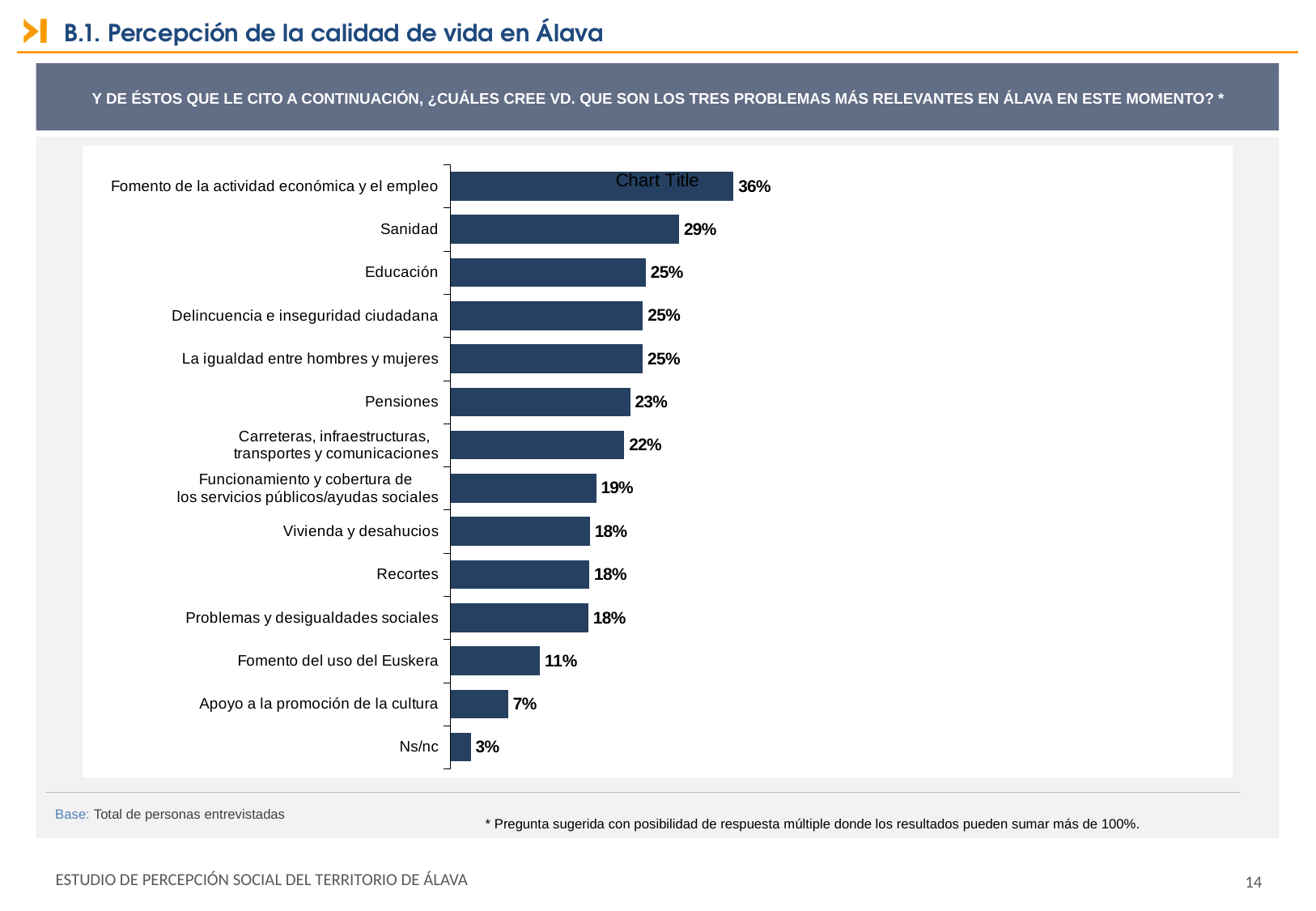

B.1. Percepción de la calidad de vida en Álava
Y DE ÉSTOS QUE LE CITO A CONTINUACIÓN, ¿CUÁLES CREE VD. QUE SON LOS TRES PROBLEMAS MÁS RELEVANTES EN ÁLAVA EN ESTE MOMENTO? *

### Chart:

| Category |  |
|---|---|
| Fomento de la actividad económica y el empleo | 0.361984326029896 |
| Sanidad | 0.2923826892763374 |
| Educación | 0.24972340238278895 |
| Delincuencia e inseguridad ciudadana | 0.24603993914830766 |
| La igualdad entre hombres y mujeres | 0.24591481917158023 |
| Pensiones | 0.22985843836746325 |
| Carreteras, infraestructuras,
transportes y comunicaciones | 0.22224484970813824 |
| Funcionamiento y cobertura de
los servicios públicos/ayudas sociales | 0.18625614968586773 |
| Vivienda y desahucios | 0.17815463240143026 |
| Recortes | 0.17761963361671543 |
| Problemas y desigualdades sociales | 0.17633659968485482 |
| Fomento del uso del Euskera | 0.11439001179427853 |
| Apoyo a la promoción de la cultura | 0.07386271565056135 |
| Ns/nc | 0.026058084128489943 |
Base: Total de personas entrevistadas
* Pregunta sugerida con posibilidad de respuesta múltiple donde los resultados pueden sumar más de 100%.